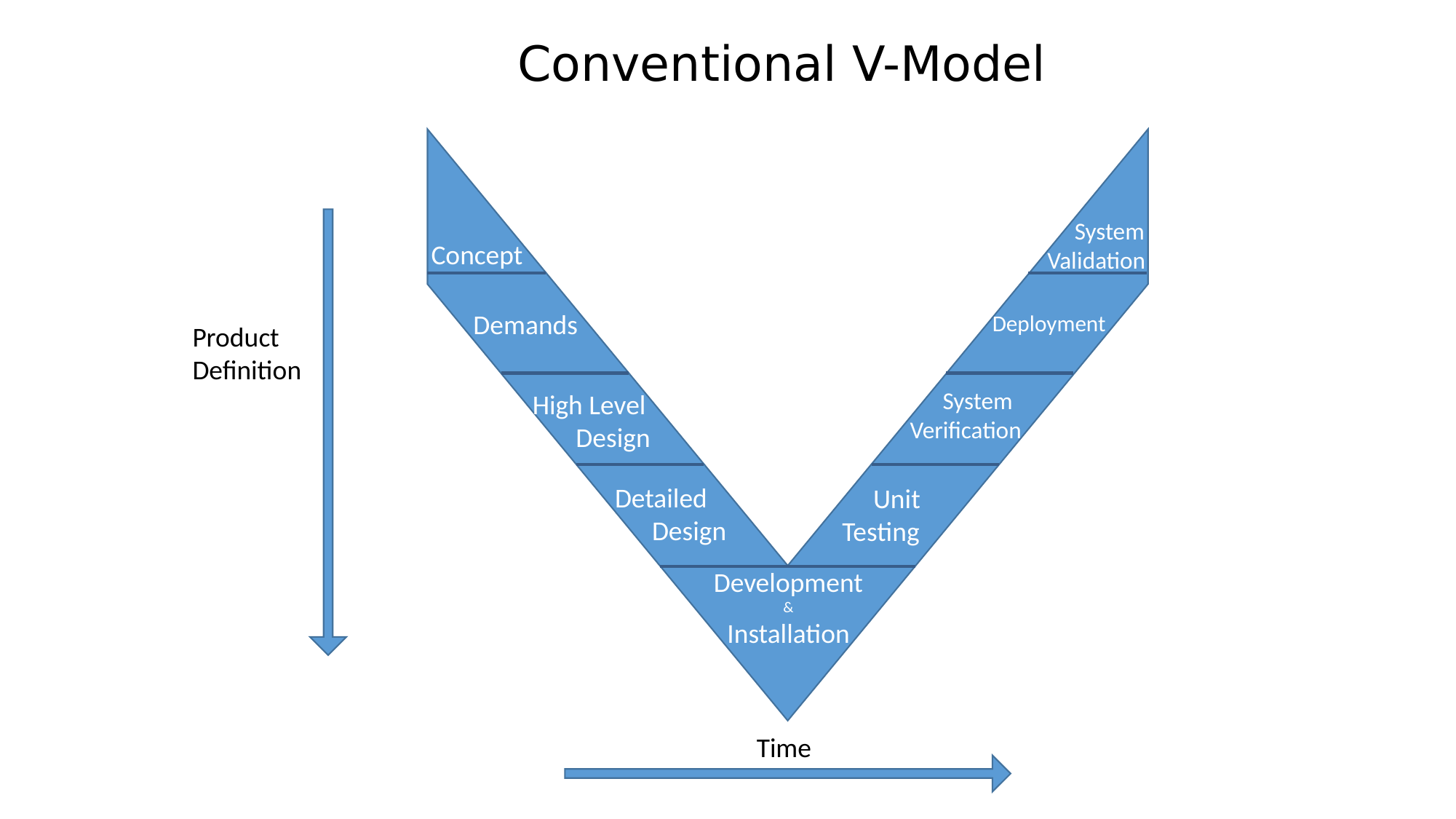

Conventional V-Model

      System
 Validation
Concept
Demands
     Deployment
Product Definition
      System
Verification
High Level
       Design
 Detailed
       Design
     Unit
Testing

Development
&
Installation
Time